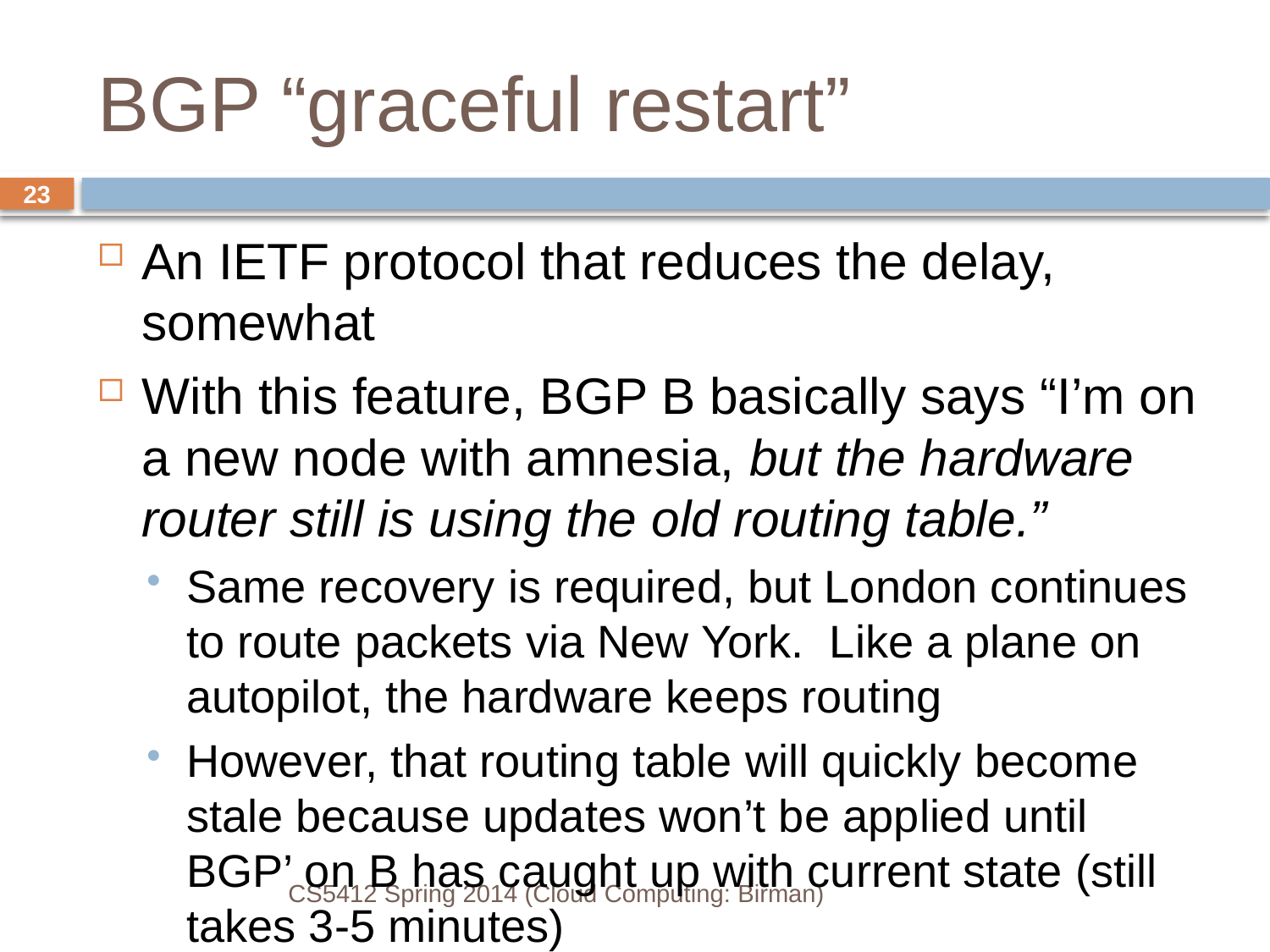

# BGP “graceful restart”
23
An IETF protocol that reduces the delay, somewhat
With this feature, BGP B basically says “I’m on a new node with amnesia, but the hardware router still is using the old routing table.”
Same recovery is required, but London continues to route packets via New York.  Like a plane on autopilot, the hardware keeps routing
However, that routing table will quickly become stale because updates won’t be applied until BGP’ on B has caught up with current state (still takes 3-5 minutes)
CS5412 Spring 2014 (Cloud Computing: Birman)